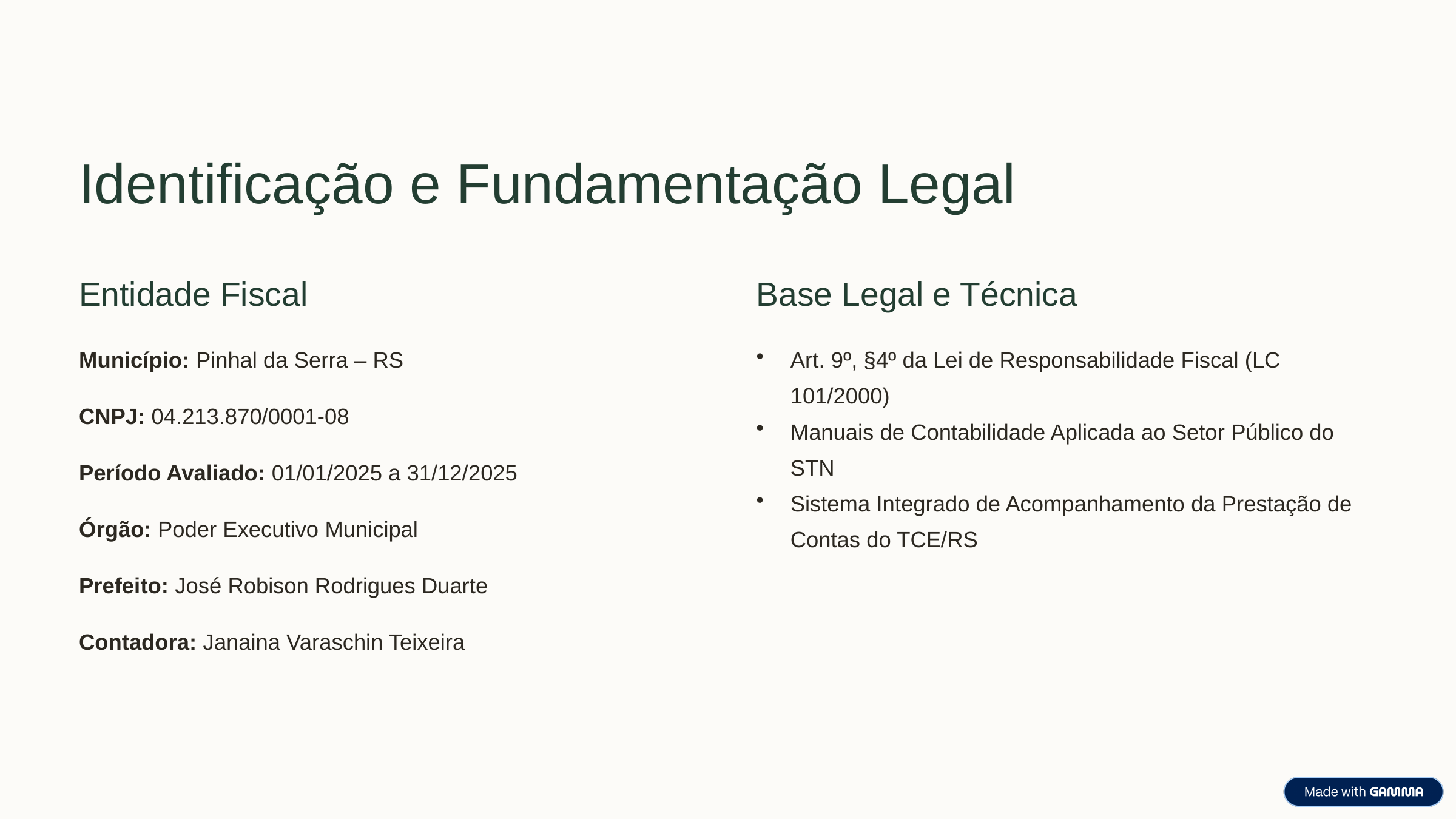

Identificação e Fundamentação Legal
Entidade Fiscal
Base Legal e Técnica
Município: Pinhal da Serra – RS
Art. 9º, §4º da Lei de Responsabilidade Fiscal (LC 101/2000)
Manuais de Contabilidade Aplicada ao Setor Público do STN
Sistema Integrado de Acompanhamento da Prestação de Contas do TCE/RS
CNPJ: 04.213.870/0001-08
Período Avaliado: 01/01/2025 a 31/12/2025
Órgão: Poder Executivo Municipal
Prefeito: José Robison Rodrigues Duarte
Contadora: Janaina Varaschin Teixeira